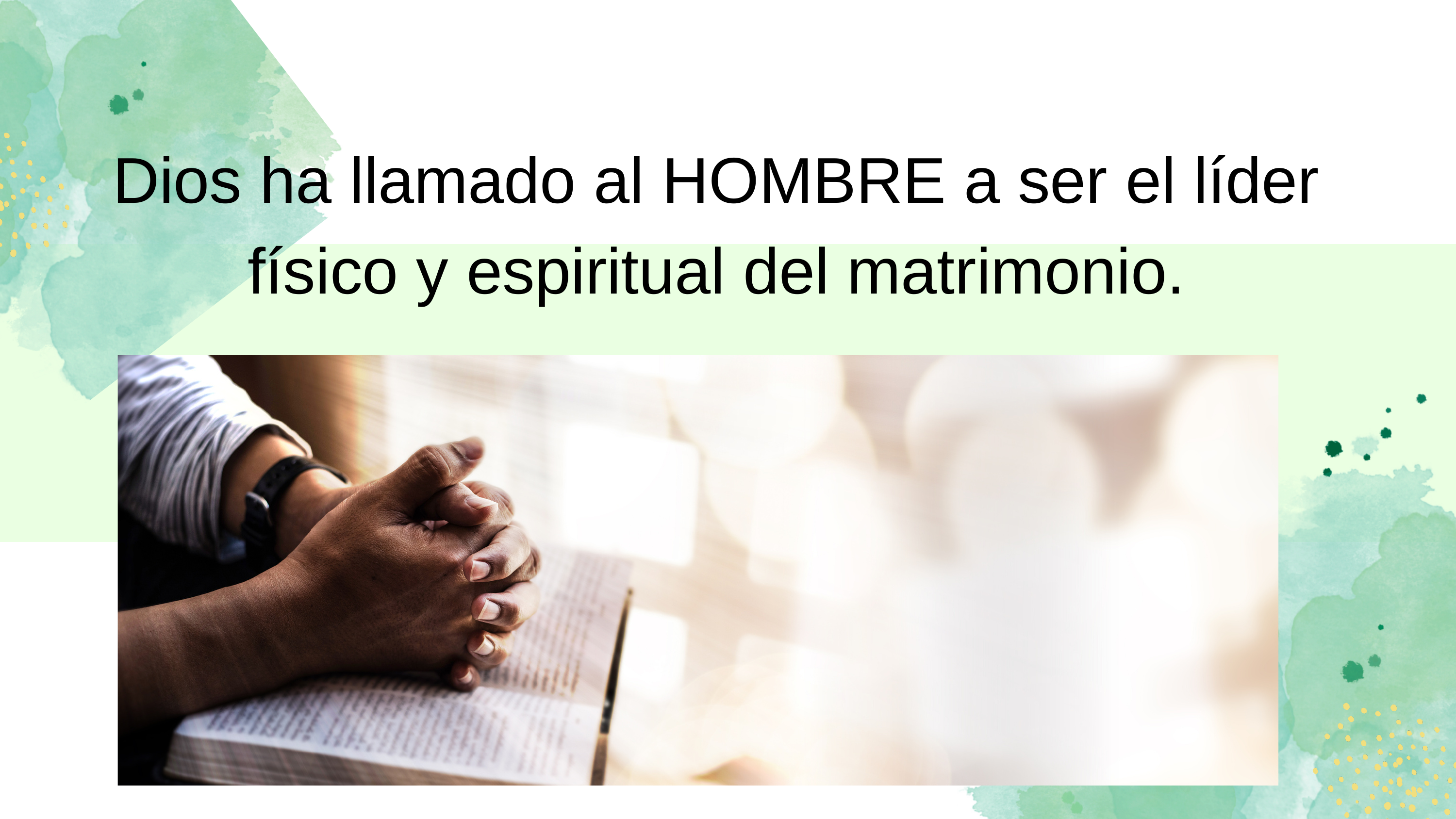

Dios ha llamado al HOMBRE a ser el líder físico y espiritual del matrimonio.